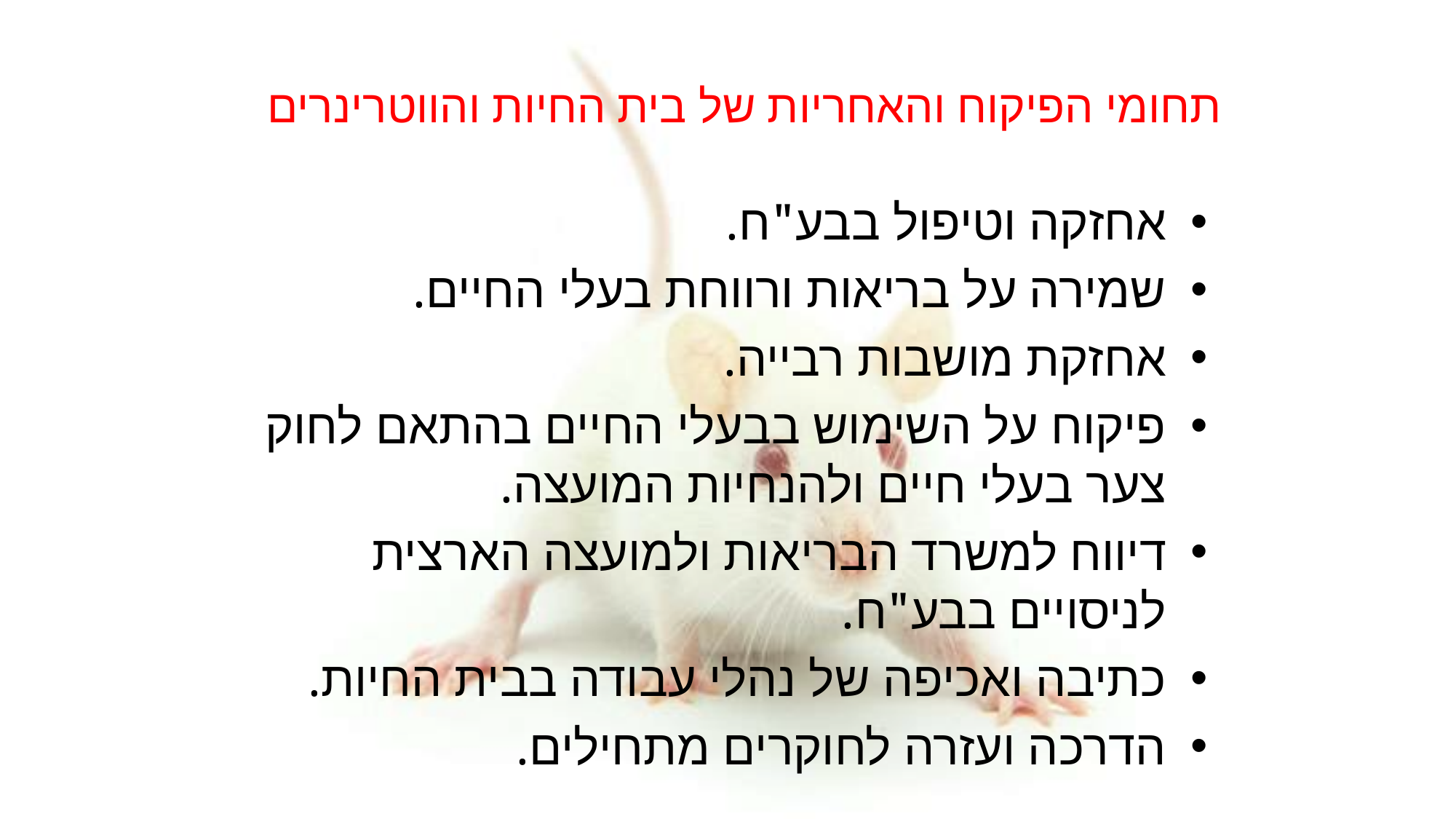

# תחומי הפיקוח והאחריות של בית החיות והווטרינרים
אחזקה וטיפול בבע"ח.
שמירה על בריאות ורווחת בעלי החיים.
אחזקת מושבות רבייה.
פיקוח על השימוש בבעלי החיים בהתאם לחוק צער בעלי חיים ולהנחיות המועצה.
דיווח למשרד הבריאות ולמועצה הארצית לניסויים בבע"ח.
כתיבה ואכיפה של נהלי עבודה בבית החיות.
הדרכה ועזרה לחוקרים מתחילים.